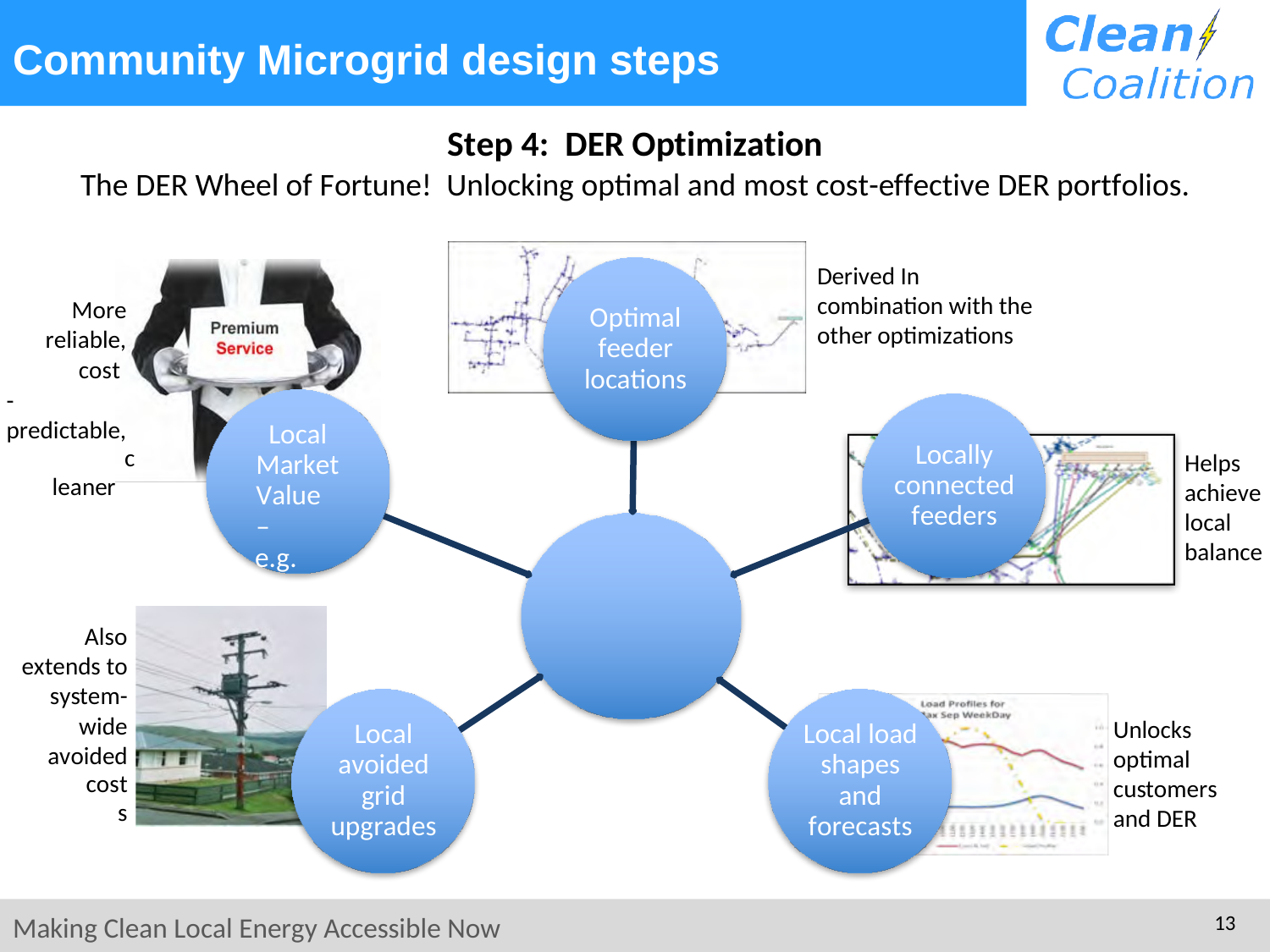

# Community Microgrid design steps
Step 4:  DER Optimization
The DER Wheel of Fortune!  Unlocking optimal and most cost-effective DER portfolios.

Derived In combination with the other optimizations

More reliable,
cost- predictable,
cleaner
Optimal feeder locations

Local Market Value –
e.g. Rates

Locally connected feeders

Helps achieve local balance

Also extends to system-
wide avoided
costs

Unlocks optimal customers and DER
Local avoided grid upgrades
Local load shapes and forecasts
13
Making Clean Local Energy Accessible Now